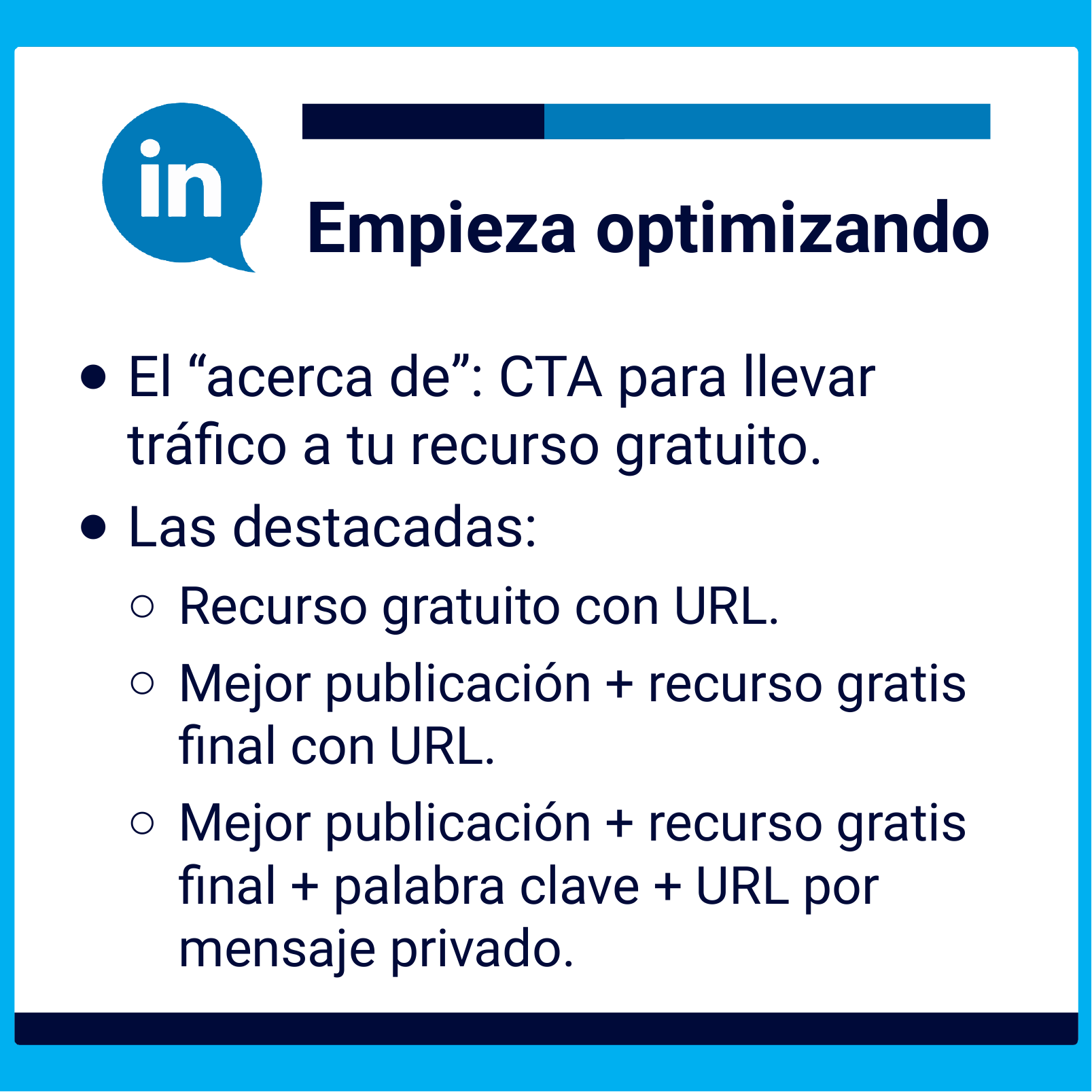

# Empieza optimizando
El “acerca de”: CTA para llevar tráfico a tu recurso gratuito.
Las destacadas:
Recurso gratuito con URL.
Mejor publicación + recurso gratis final con URL.
Mejor publicación + recurso gratis final + palabra clave + URL por mensaje privado.